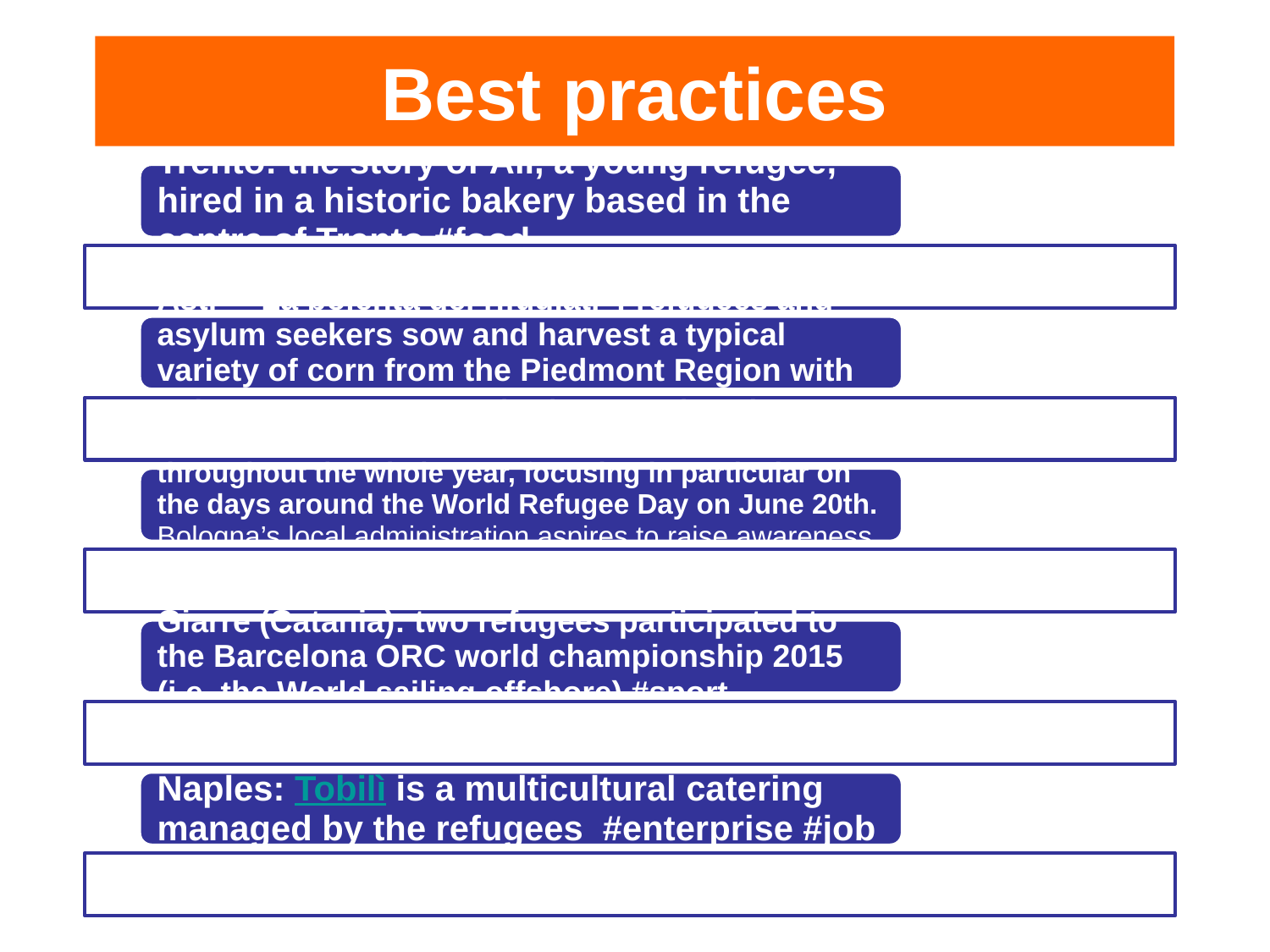

# Best practices
Trento: the story of Alì, a young refugee, hired in a historic bakery based in the centre of Trento #food
Asti - “La polenta dei rifugiati”: refugees and asylum seekers sow and harvest a typical variety of corn from the Piedmont Region with using organic farming techniques #Agricolture
Giarre (Catania): two refugees participated to the Barcelona ORC world championship 2015 (i.e. the World sailing offshore) #sport
Bologna cares! #communicationcampaign: the campaign aims at actively involve the citizens throughout the whole year, focusing in particular on the days around the World Refugee Day on June 20th. Bologna’s local administration aspires to raise awareness among the citizens on the topic of asylum seekers’ and refugees’ reception
Naples: Tobilì is a multicultural catering managed by the refugees  #enterprise #job